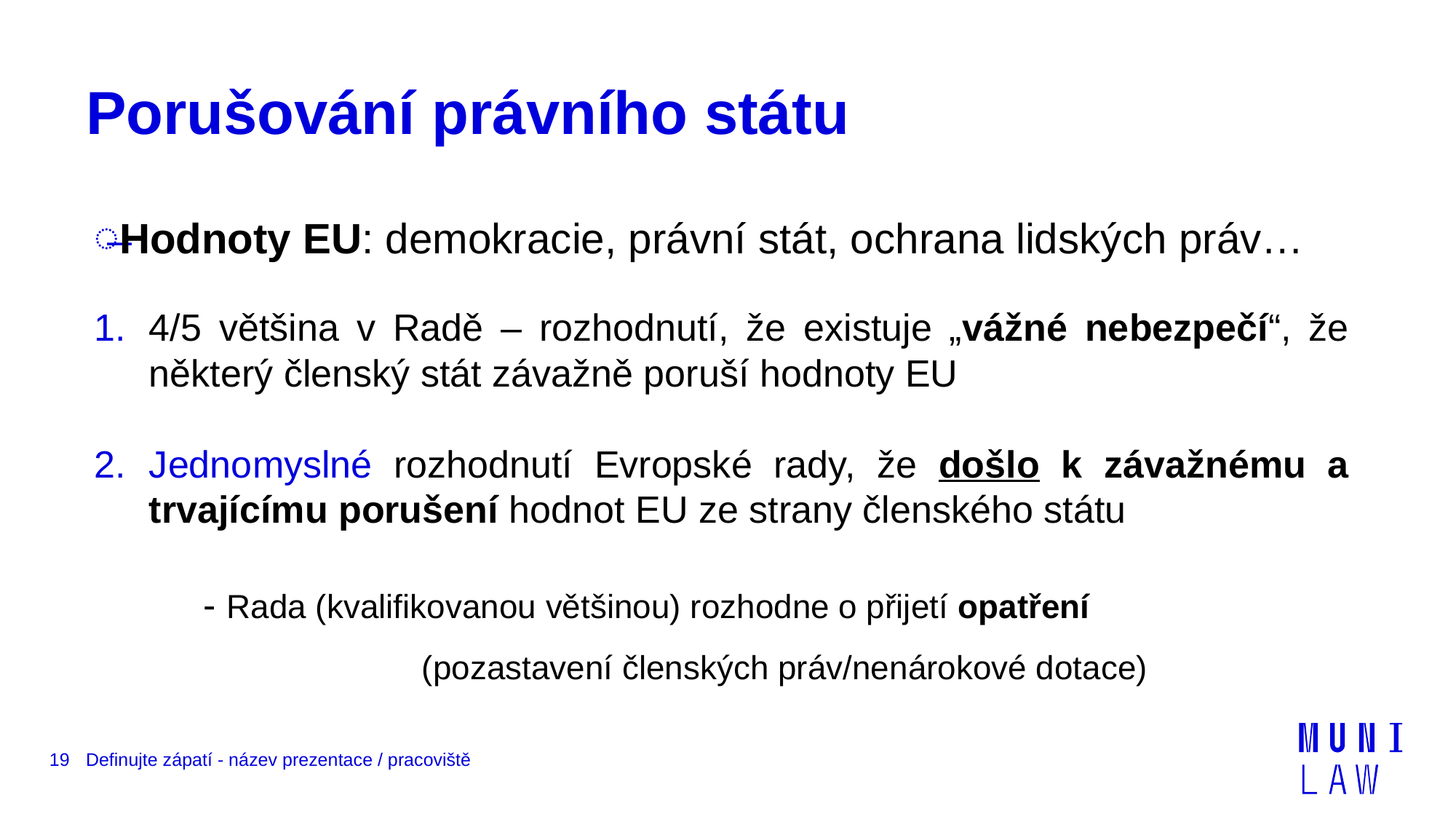

# Porušování právního státu
Hodnoty EU: demokracie, právní stát, ochrana lidských práv…

4/5 většina v Radě – rozhodnutí, že existuje „vážné nebezpečí“, že některý členský stát závažně poruší hodnoty EU

Jednomyslné rozhodnutí Evropské rady, že došlo k závažnému a trvajícímu porušení hodnot EU ze strany členského státu

	- Rada (kvalifikovanou většinou) rozhodne o přijetí opatření
			(pozastavení členských práv/nenárokové dotace)

19
Definujte zápatí - název prezentace / pracoviště